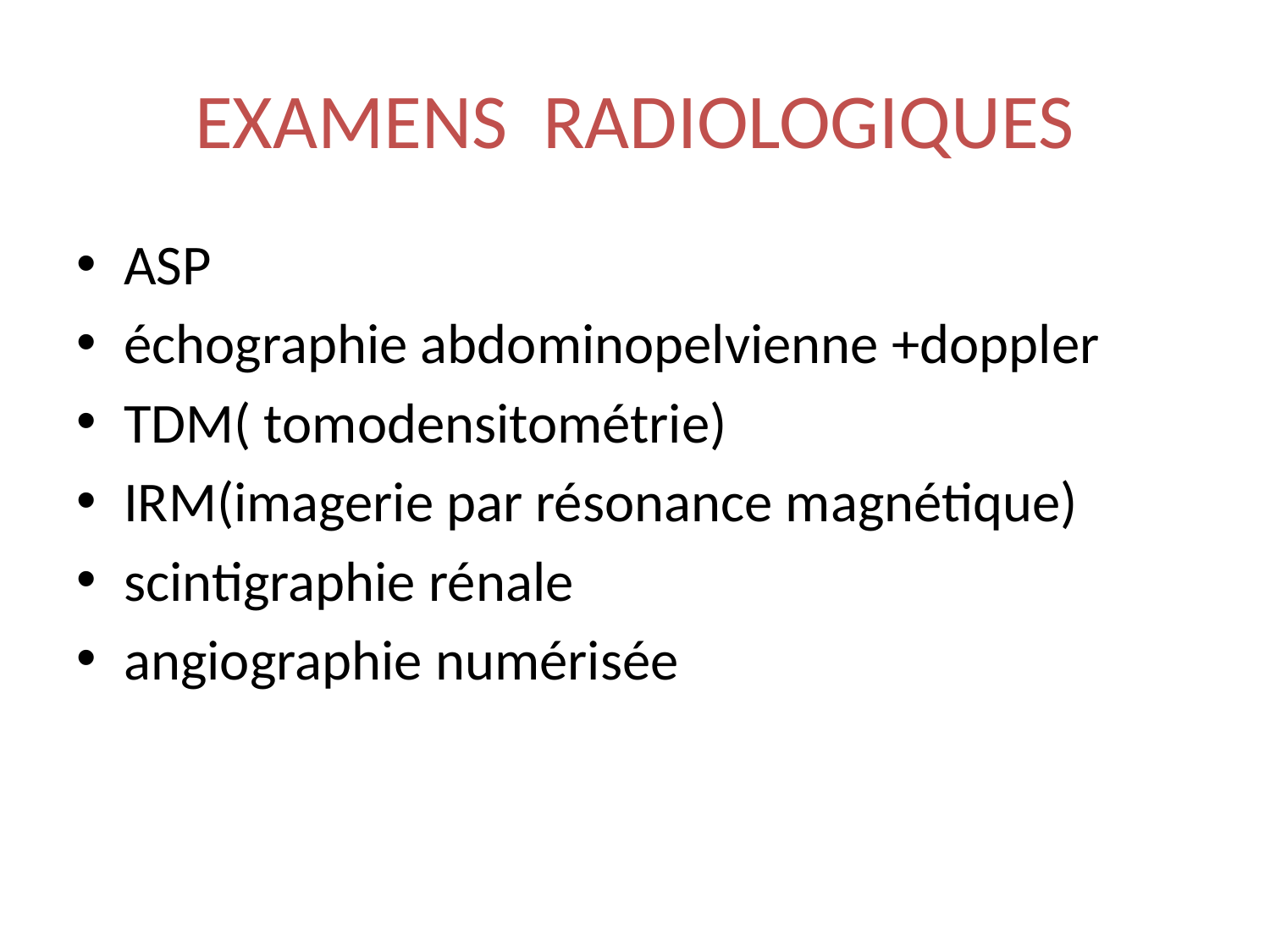

# EXAMENS  RADIOLOGIQUES
ASP
échographie abdominopelvienne +doppler
TDM( tomodensitométrie)
IRM(imagerie par résonance magnétique)
scintigraphie rénale
angiographie numérisée